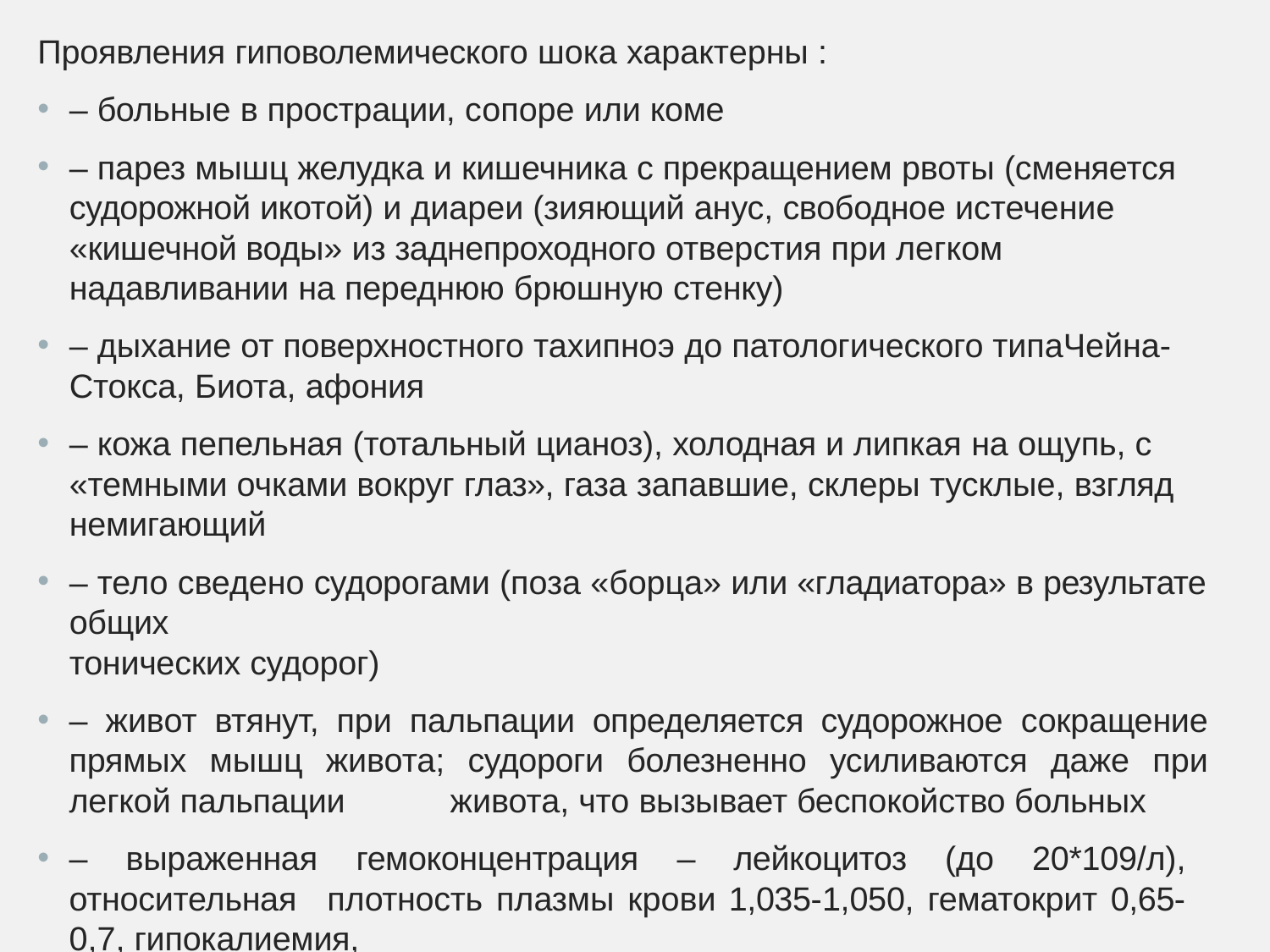

Проявления гиповолемического шока характерны :
– больные в прострации, сопоре или коме
– парез мышц желудка и кишечника с прекращением рвоты (сменяется
судорожной икотой) и диареи (зияющий анус, свободное истечение «кишечной воды» из заднепроходного отверстия при легком надавливании на переднюю брюшную стенку)
– дыхание от поверхностного тахипноэ до патологического типаЧейна-Стокса, Биота, афония
– кожа пепельная (тотальный цианоз), холодная и липкая на ощупь, с «темными очками вокруг глаз», газа запавшие, склеры тусклые, взгляд немигающий
– тело сведено судорогами (поза «борца» или «гладиатора» в результате общих
тонических судорог)
– живот втянут, при пальпации определяется судорожное сокращение прямых 	мышц живота; судороги болезненно усиливаются даже при легкой пальпации 	живота, что вызывает беспокойство больных
– выраженная гемоконцентрация – лейкоцитоз (до 20*109/л), относительная 	плотность плазмы крови 1,035-1,050, гематокрит 0,65-0,7, гипокалиемия,
гипонатриемия, гипохлоремия, декомпенсированный метаболический ацидоз